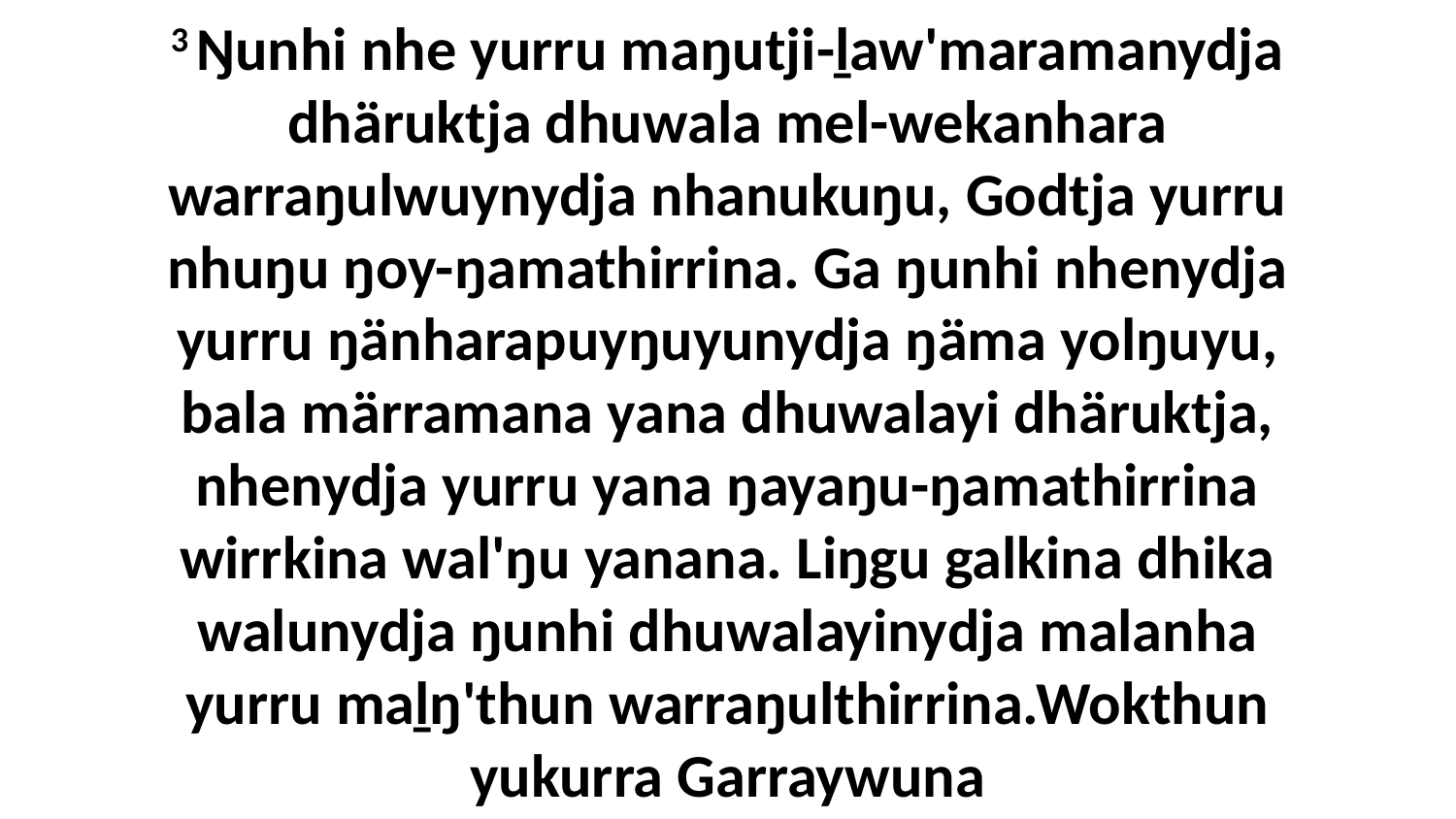

3 Ŋunhi nhe yurru maŋutji-ḻaw'maramanydja dhäruktja dhuwala mel-wekanhara warraŋulwuynydja nhanukuŋu, Godtja yurru nhuŋu ŋoy-ŋamathirrina. Ga ŋunhi nhenydja yurru ŋänharapuyŋuyunydja ŋäma yolŋuyu, bala märramana yana dhuwalayi dhäruktja, nhenydja yurru yana ŋayaŋu-ŋamathirrina wirrkina wal'ŋu yanana. Liŋgu galkina dhika walunydja ŋunhi dhuwalayinydja malanha yurru maḻŋ'thun warraŋulthirrina.Wokthun yukurra Garraywuna